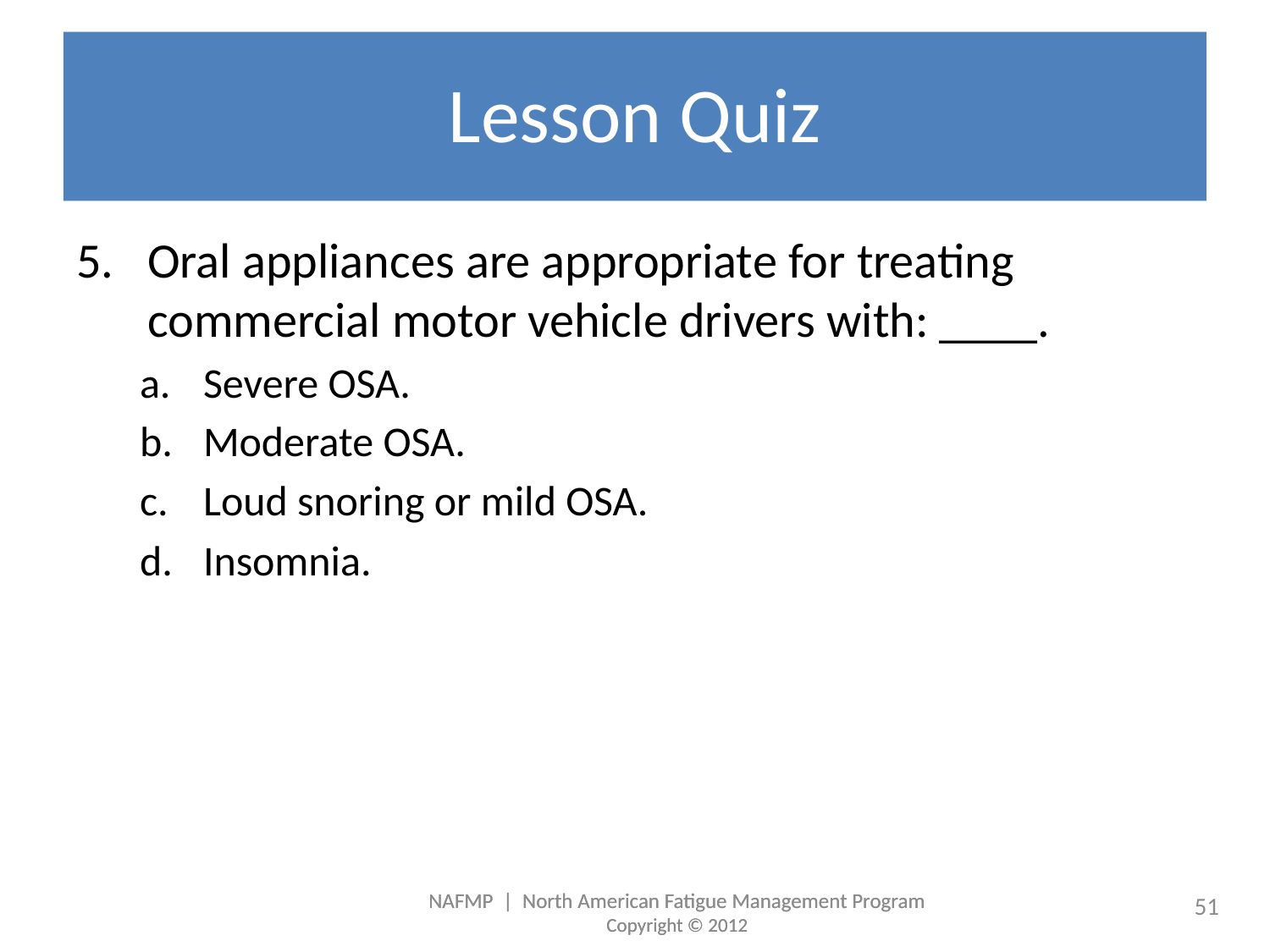

# Lesson Quiz
Oral appliances are appropriate for treating commercial motor vehicle drivers with: ____.
Severe OSA.
Moderate OSA.
Loud snoring or mild OSA.
Insomnia.